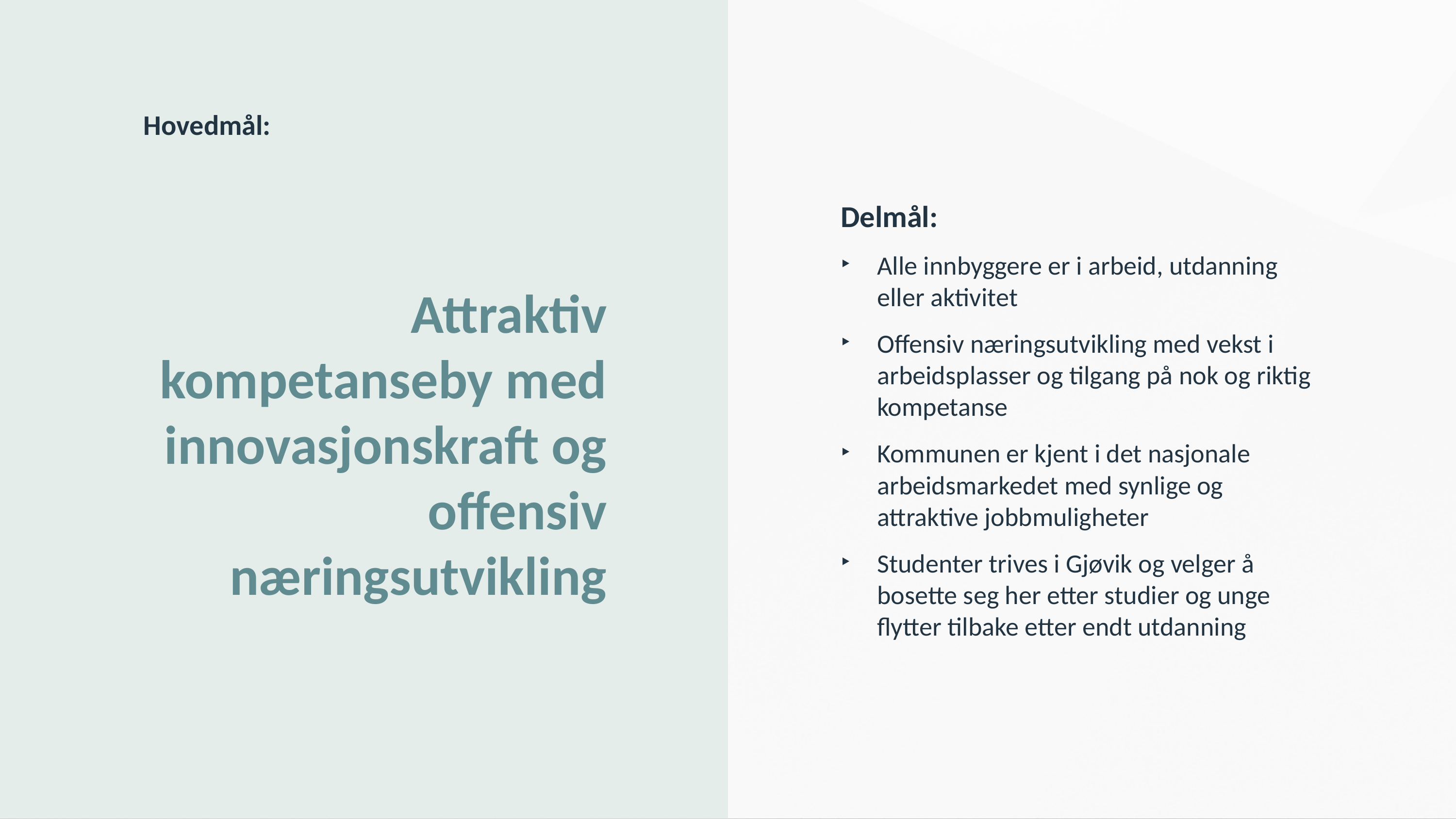

# Attraktiv kompetanseby med innovasjonskraft og offensiv næringsutvikling
Hovedmål:
Delmål:
Alle innbyggere er i arbeid, utdanning eller aktivitet
Offensiv næringsutvikling med vekst i arbeidsplasser og tilgang på nok og riktig kompetanse
Kommunen er kjent i det nasjonale arbeidsmarkedet med synlige og attraktive jobbmuligheter
Studenter trives i Gjøvik og velger å bosette seg her etter studier og unge flytter tilbake etter endt utdanning